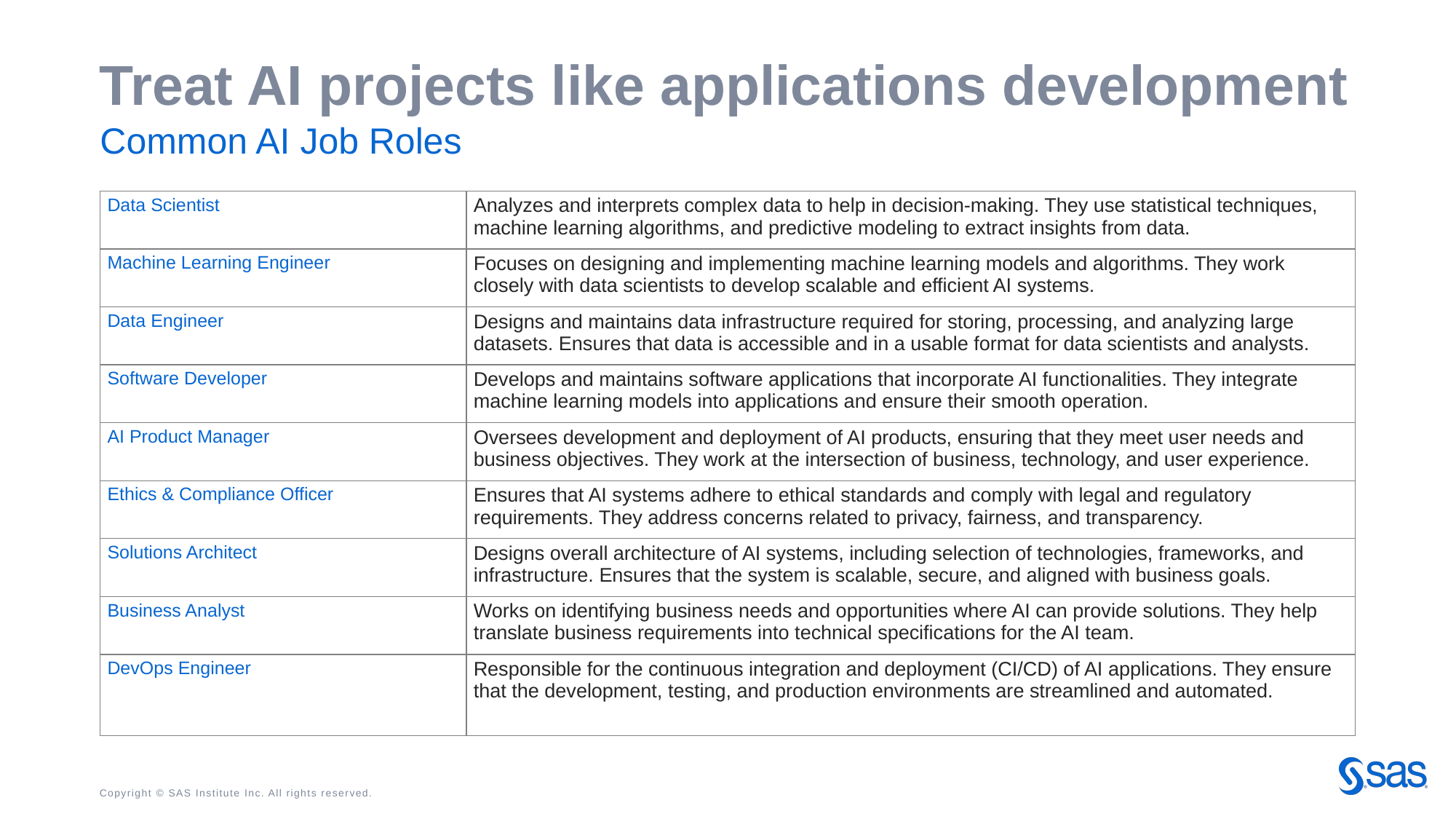

# Treat AI projects like applications development
Common AI Job Roles
| Data Scientist | Analyzes and interprets complex data to help in decision-making. They use statistical techniques, machine learning algorithms, and predictive modeling to extract insights from data. |
| --- | --- |
| Machine Learning Engineer | Focuses on designing and implementing machine learning models and algorithms. They work closely with data scientists to develop scalable and efficient AI systems. |
| Data Engineer | Designs and maintains data infrastructure required for storing, processing, and analyzing large datasets. Ensures that data is accessible and in a usable format for data scientists and analysts. |
| Software Developer | Develops and maintains software applications that incorporate AI functionalities. They integrate machine learning models into applications and ensure their smooth operation. |
| AI Product Manager | Oversees development and deployment of AI products, ensuring that they meet user needs and business objectives. They work at the intersection of business, technology, and user experience. |
| Ethics & Compliance Officer | Ensures that AI systems adhere to ethical standards and comply with legal and regulatory requirements. They address concerns related to privacy, fairness, and transparency. |
| Solutions Architect | Designs overall architecture of AI systems, including selection of technologies, frameworks, and infrastructure. Ensures that the system is scalable, secure, and aligned with business goals. |
| Business Analyst | Works on identifying business needs and opportunities where AI can provide solutions. They help translate business requirements into technical specifications for the AI team. |
| DevOps Engineer | Responsible for the continuous integration and deployment (CI/CD) of AI applications. They ensure that the development, testing, and production environments are streamlined and automated. |